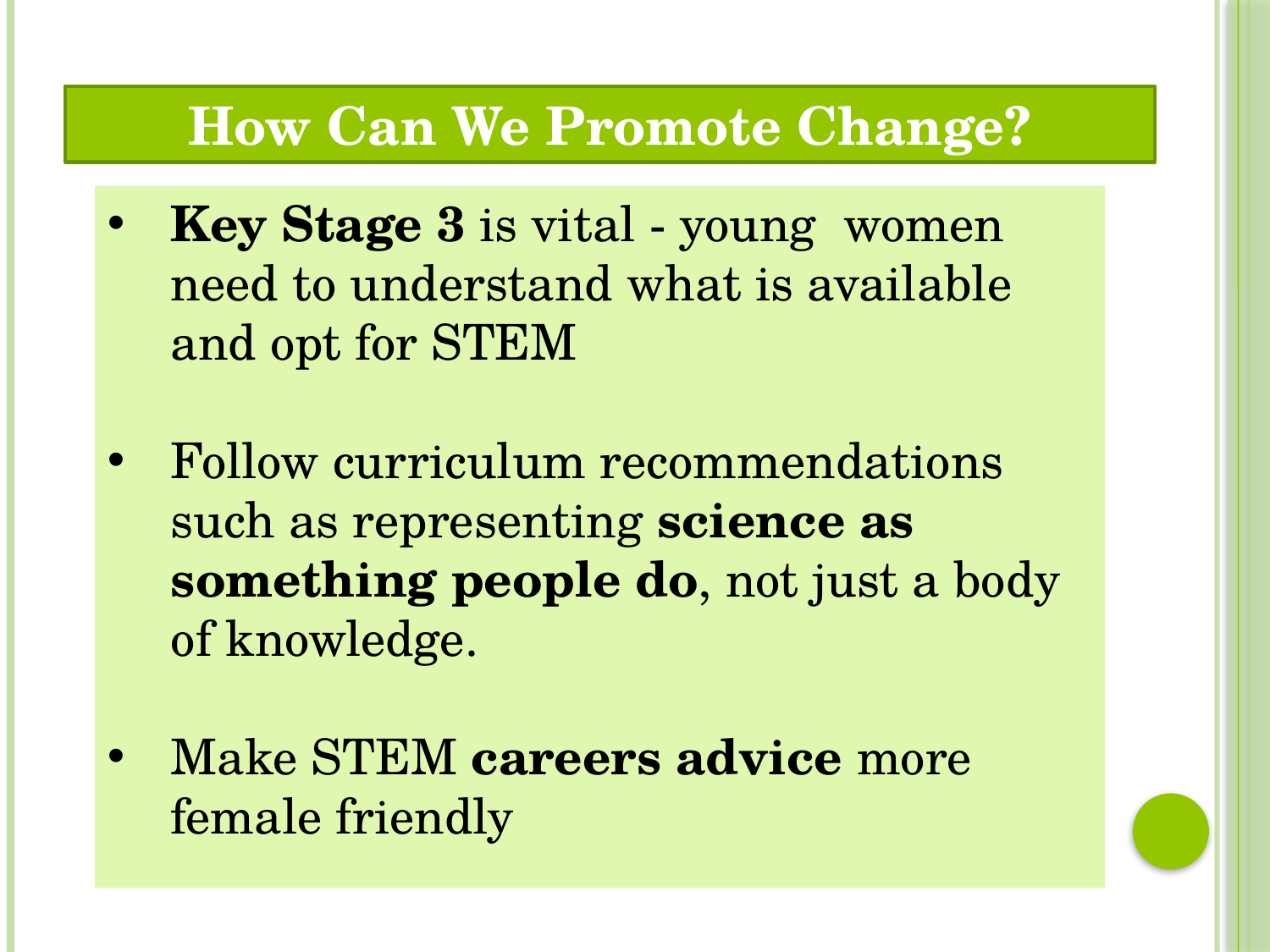

How Can We Promote Change?
Key Stage 3 is vital - young  women need to understand what is available and opt for STEM

Follow curriculum recommendations such as representing science as something people do, not just a body of knowledge.

Make STEM careers advice more female friendly